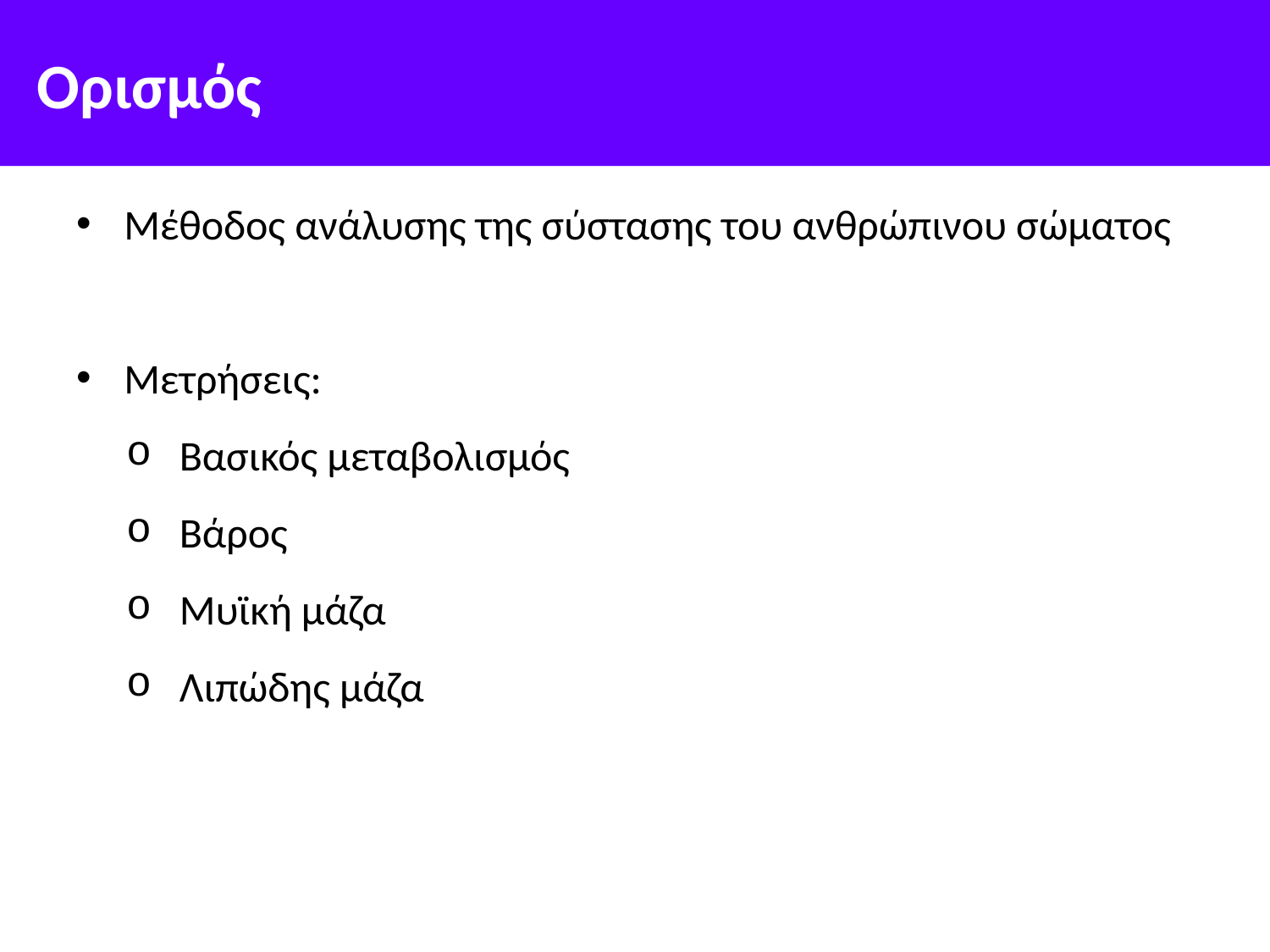

# Ορισμός
Μέθοδος ανάλυσης της σύστασης του ανθρώπινου σώματος

Μετρήσεις:
Βασικός μεταβολισμός
Βάρος
Μυϊκή μάζα
Λιπώδης μάζα